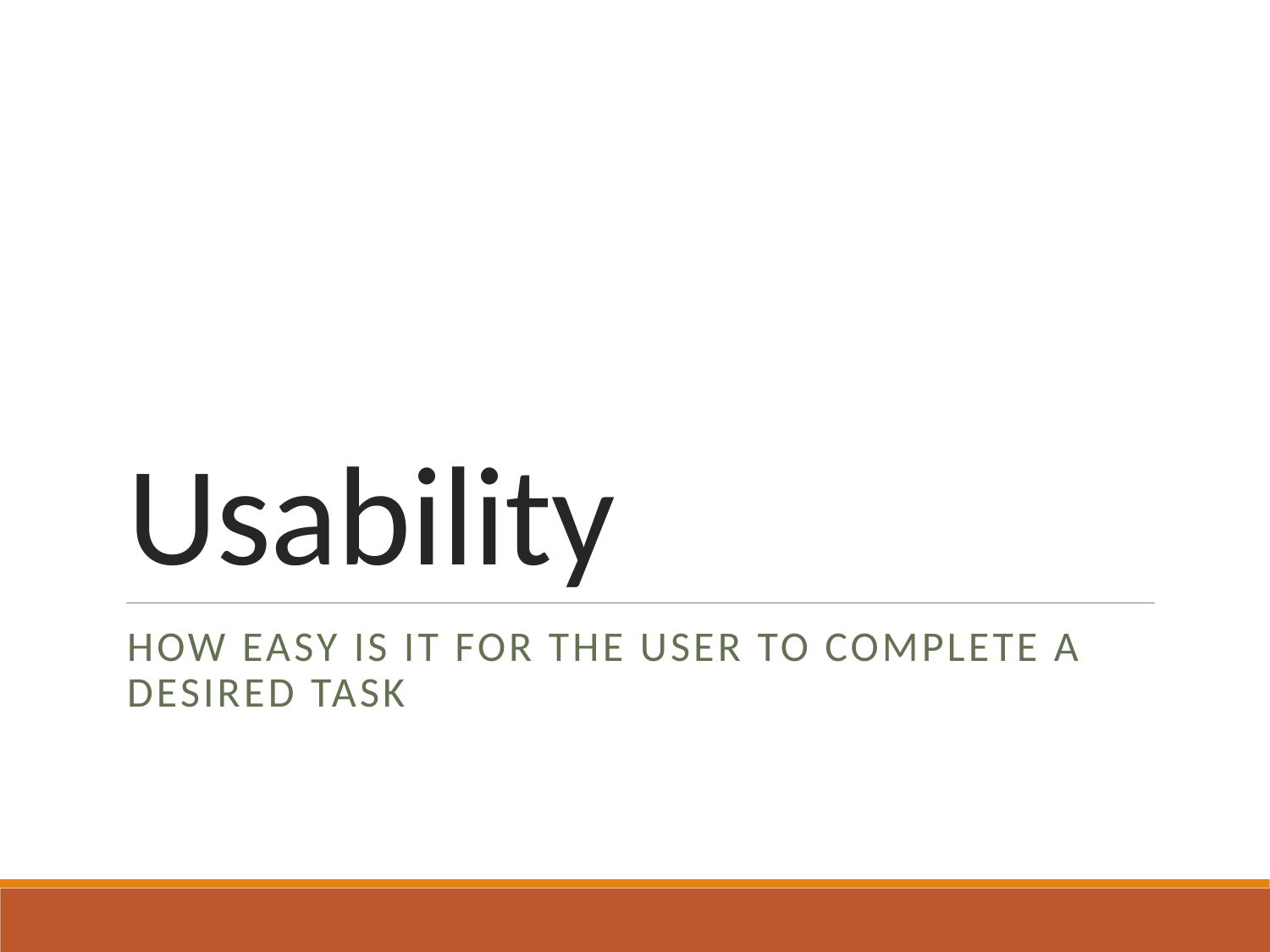

# Usability
How easy is it for the user to complete a desired task